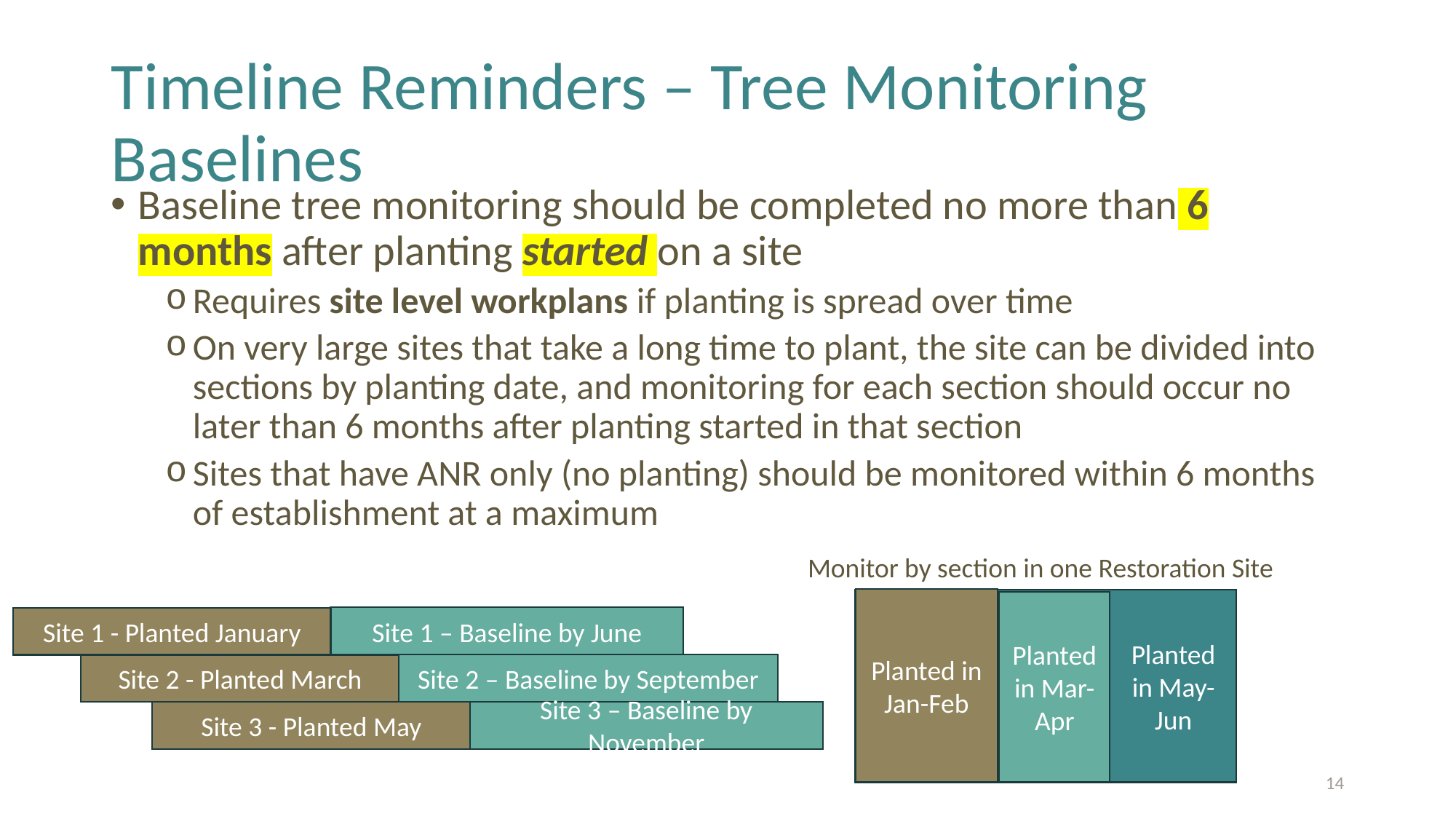

# Timeline Reminders – Tree Monitoring Baselines
Baseline tree monitoring should be completed no more than 6 months after planting started on a site
Requires site level workplans if planting is spread over time
On very large sites that take a long time to plant, the site can be divided into sections by planting date, and monitoring for each section should occur no later than 6 months after planting started in that section
Sites that have ANR only (no planting) should be monitored within 6 months of establishment at a maximum
Monitor by section in one Restoration Site
Planted in Jan-Feb

Planted in Mar-Apr
Site 1 – Baseline by June
Site 1 - Planted January
Planted in May-Jun
Site 2 – Baseline by September
Site 2 - Planted March
Site 3 – Baseline by November
Site 3 - Planted May
14